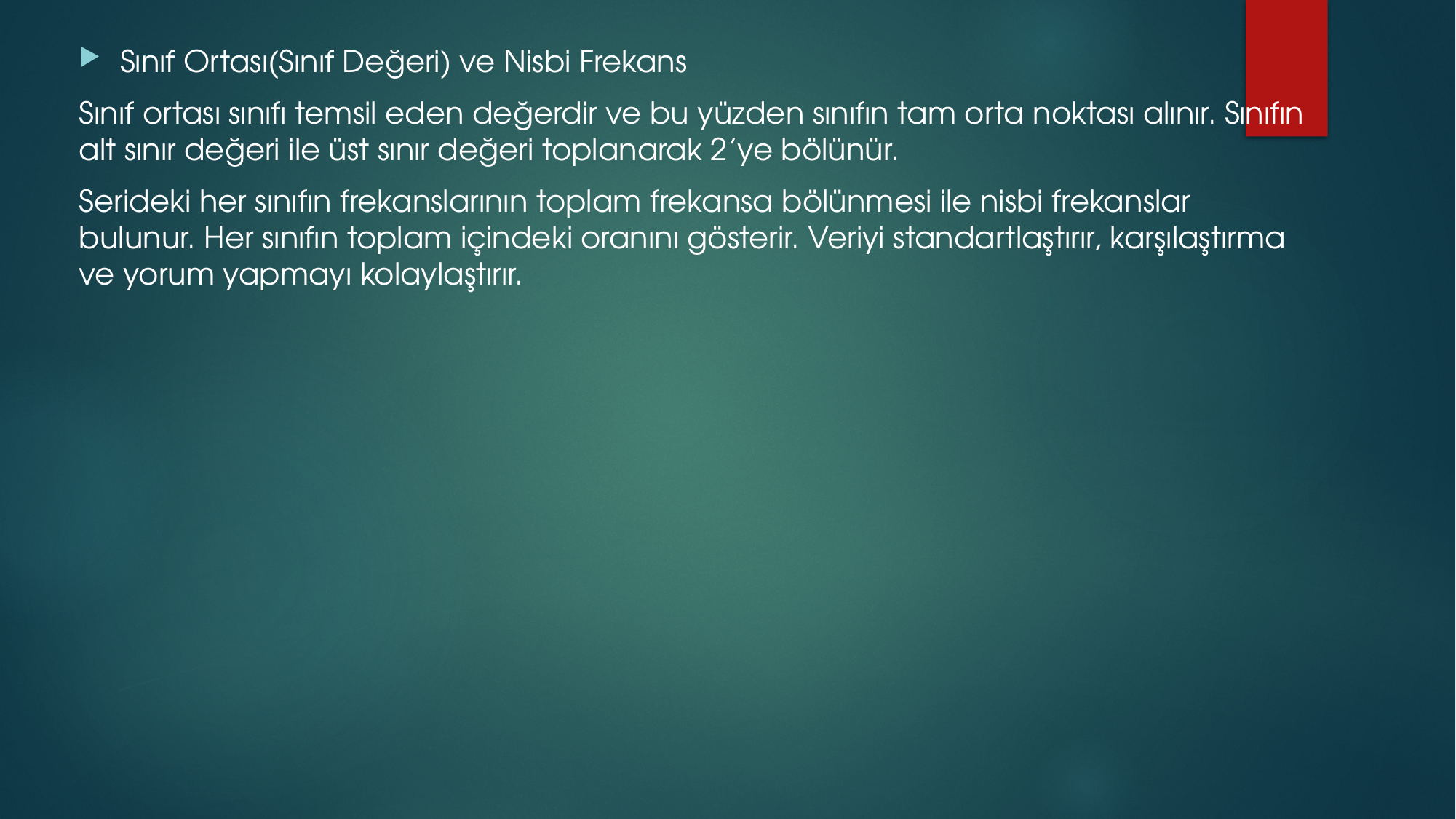

Sınıf Ortası(Sınıf Değeri) ve Nisbi Frekans
Sınıf ortası sınıfı temsil eden değerdir ve bu yüzden sınıfın tam orta noktası alınır. Sınıfın alt sınır değeri ile üst sınır değeri toplanarak 2’ye bölünür.
Serideki her sınıfın frekanslarının toplam frekansa bölünmesi ile nisbi frekanslar bulunur. Her sınıfın toplam içindeki oranını gösterir. Veriyi standartlaştırır, karşılaştırma ve yorum yapmayı kolaylaştırır.